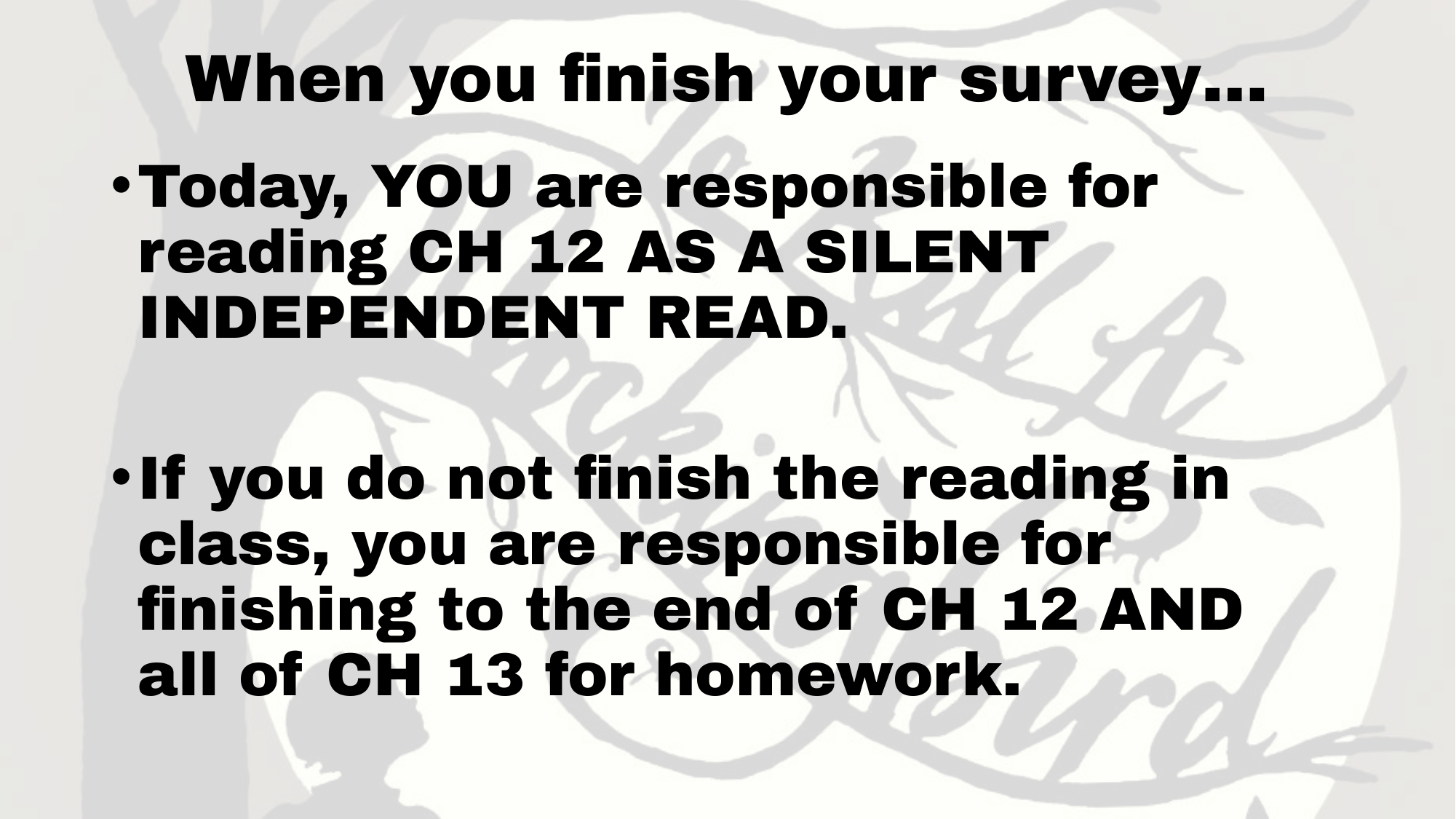

# When you finish your survey…
Today, YOU are responsible for reading CH 12 AS A SILENT INDEPENDENT READ.

If you do not finish the reading in class, you are responsible for finishing to the end of CH 12 AND all of CH 13 for homework.